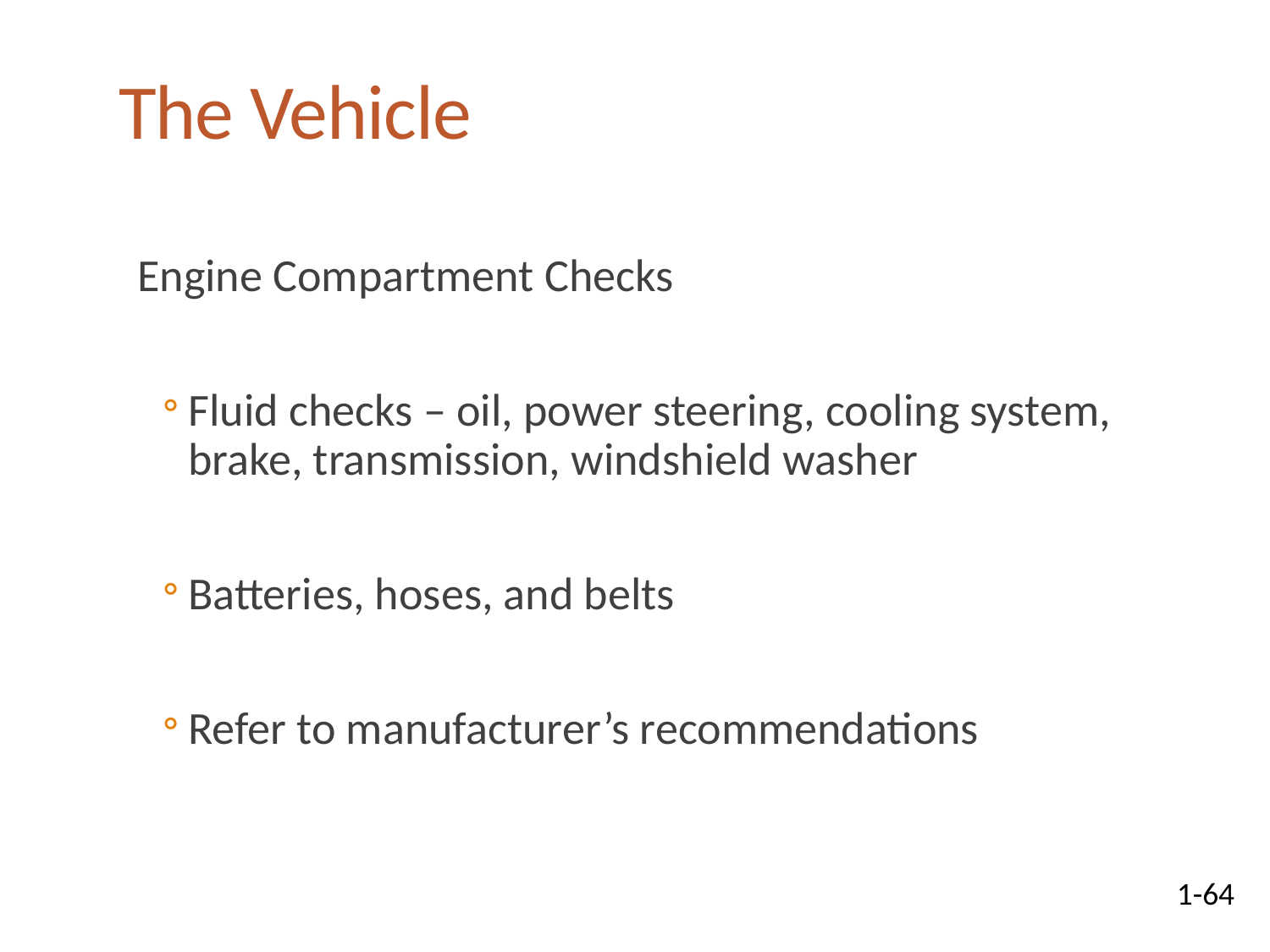

# The Vehicle

Engine Compartment Checks

Fluid checks – oil, power steering, cooling system, brake, transmission, windshield washer

Batteries, hoses, and belts

Refer to manufacturer’s recommendations
1-64
07-01-2025
67